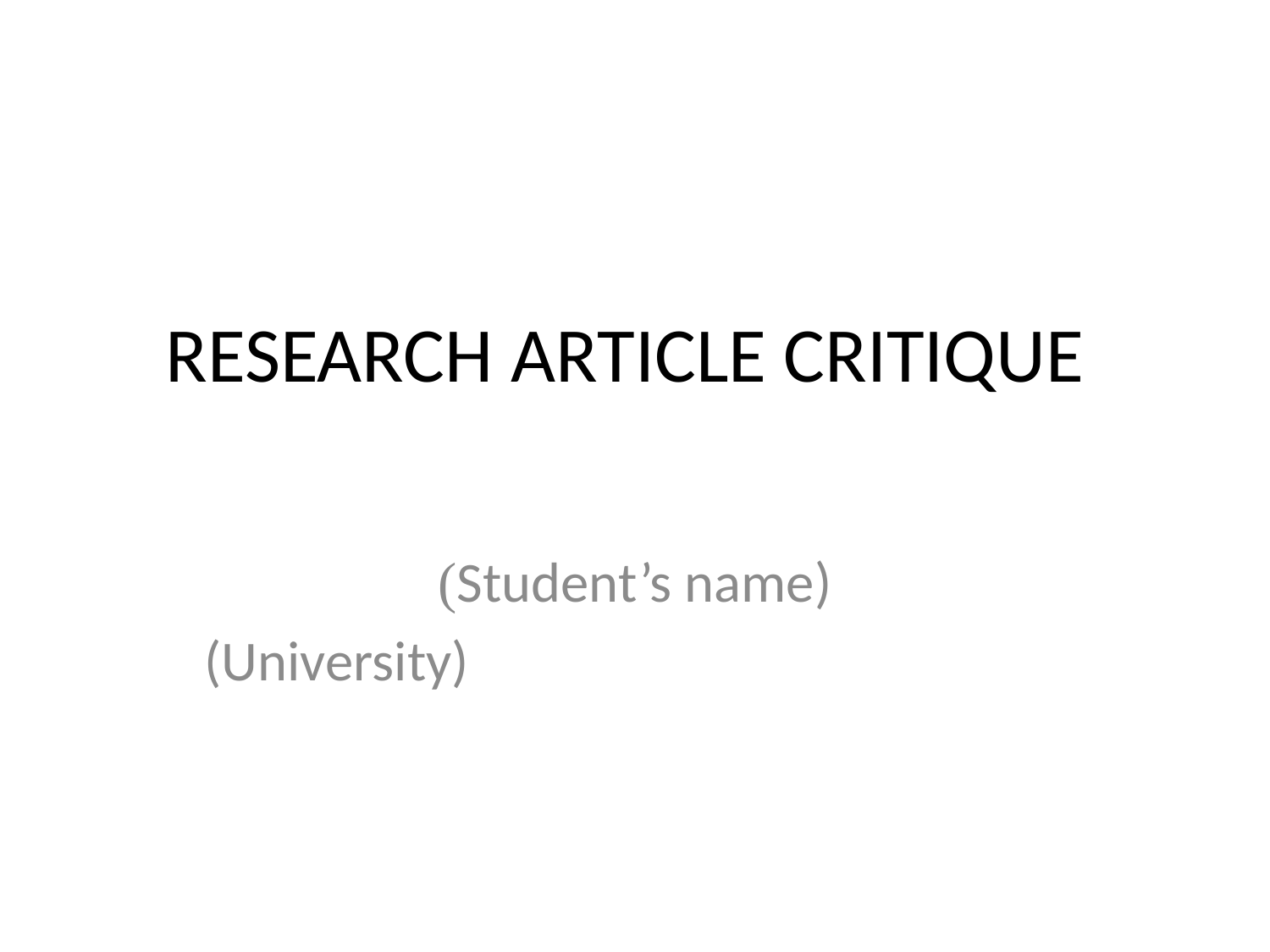

# RESEARCH ARTICLE CRITIQUE
(Student’s name)
(University)